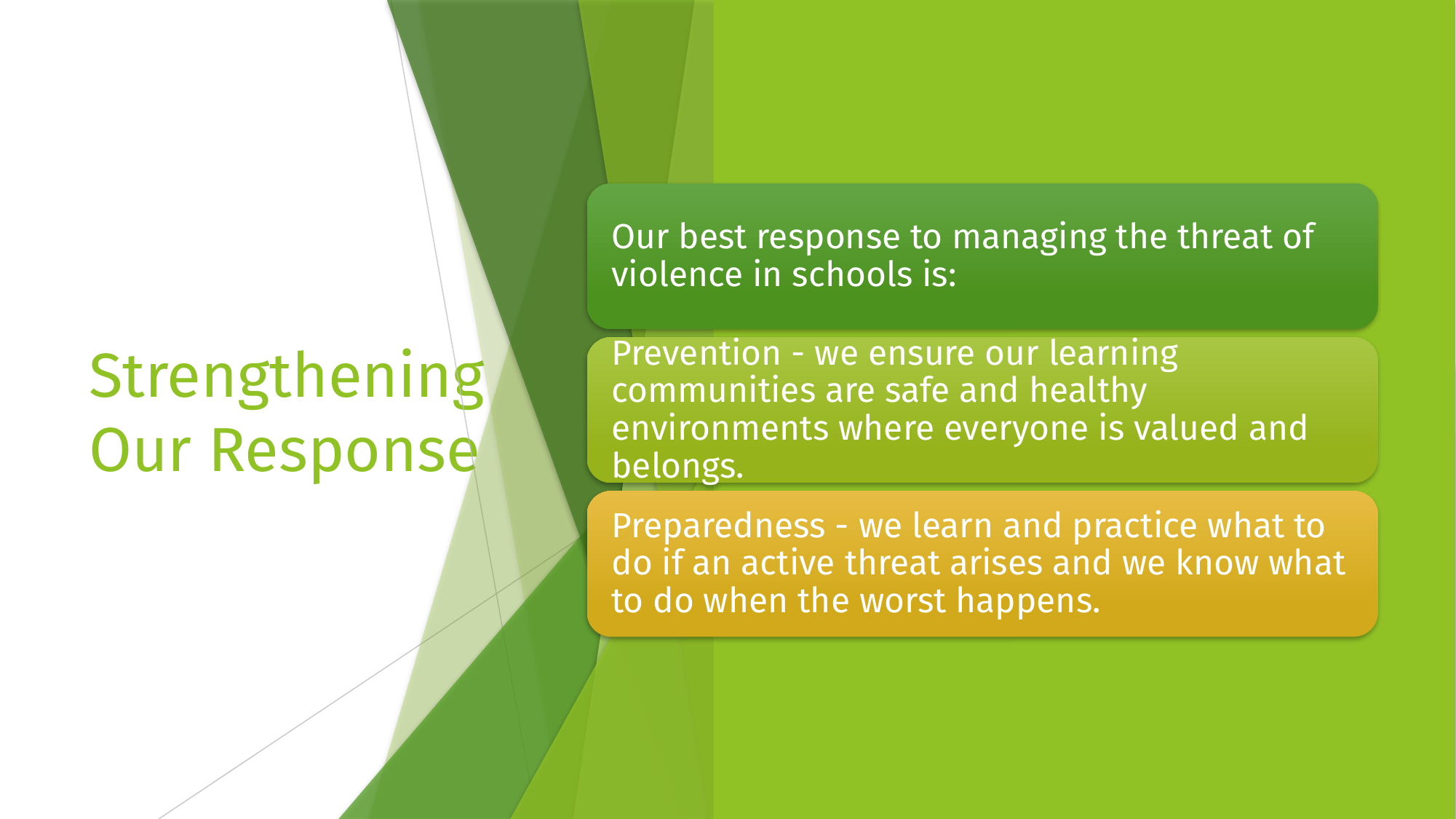

Our best response to managing the threat of violence in schools is:
Prevention - we ensure our learning communities are safe and healthy environments where everyone is valued and belongs.
Preparedness - we learn and practice what to do if an active threat arises and we know what to do when the worst happens.
# Strengthening Our Response